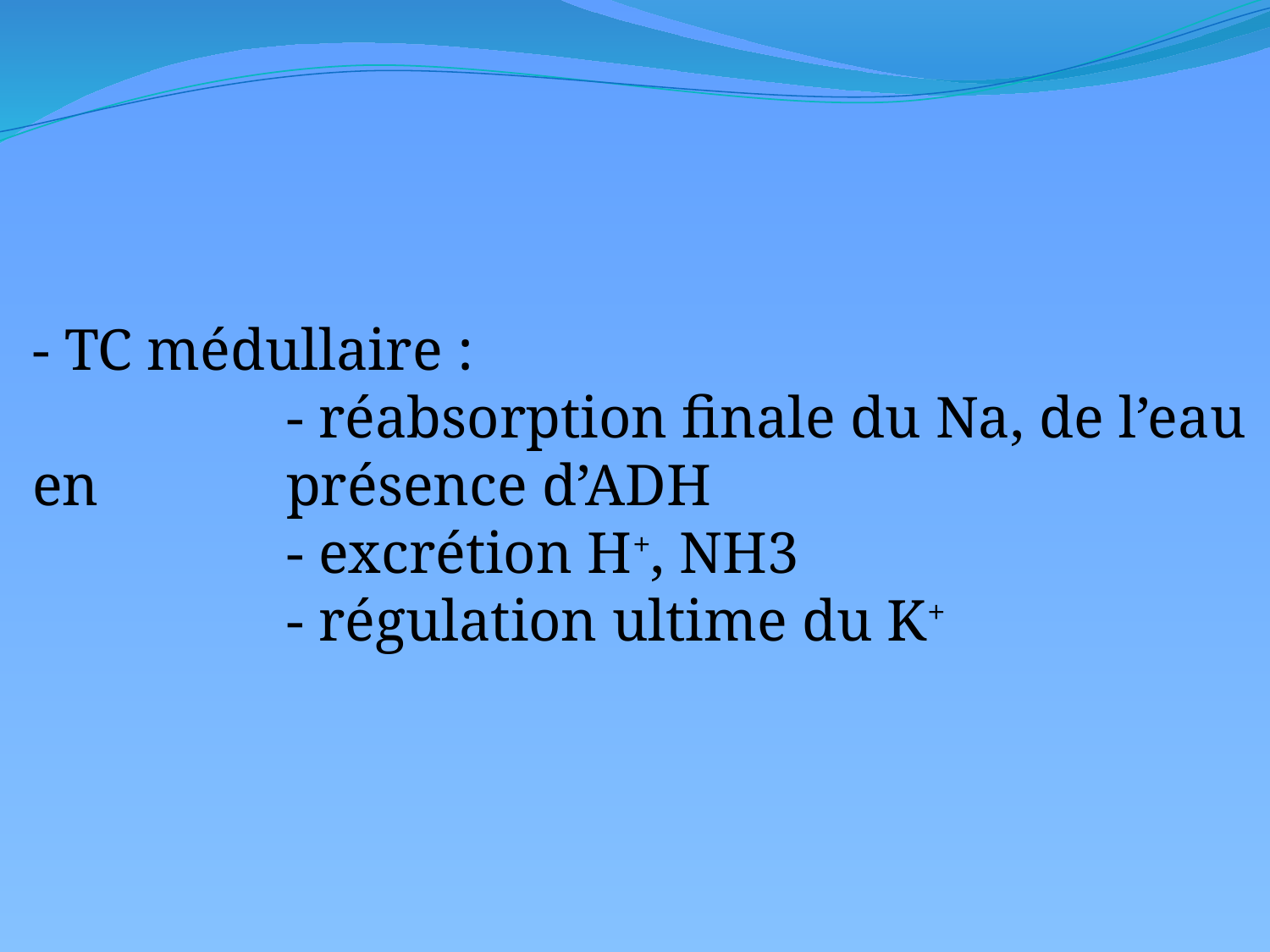

- TC médullaire :
		- réabsorption finale du Na, de l’eau en 		présence d’ADH
		- excrétion H+, NH3
		- régulation ultime du K+